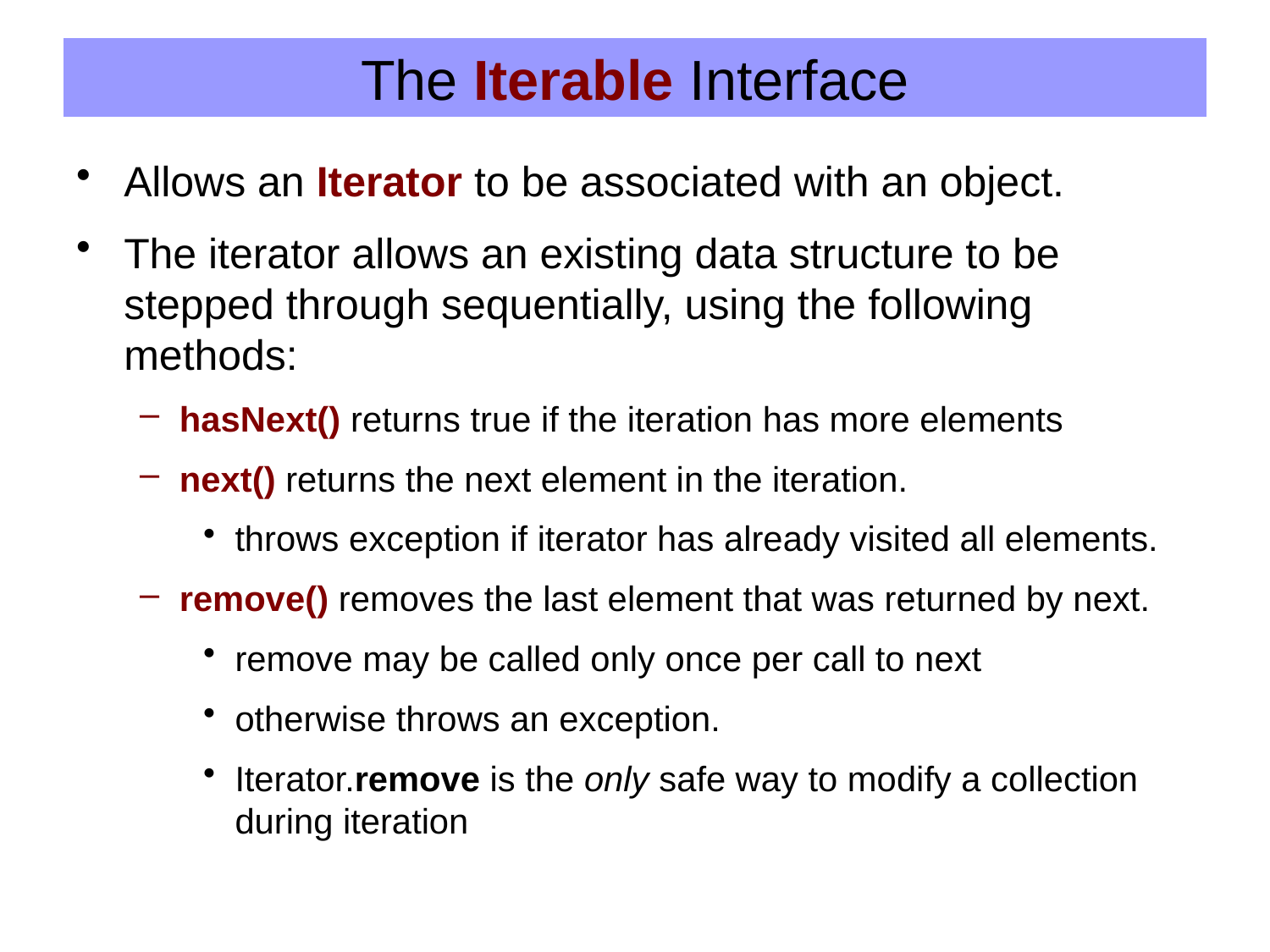

# The Iterable Interface
Allows an Iterator to be associated with an object.
The iterator allows an existing data structure to be stepped through sequentially, using the following methods:
hasNext() returns true if the iteration has more elements
next() returns the next element in the iteration.
throws exception if iterator has already visited all elements.
remove() removes the last element that was returned by next.
remove may be called only once per call to next
otherwise throws an exception.
Iterator.remove is the only safe way to modify a collection during iteration